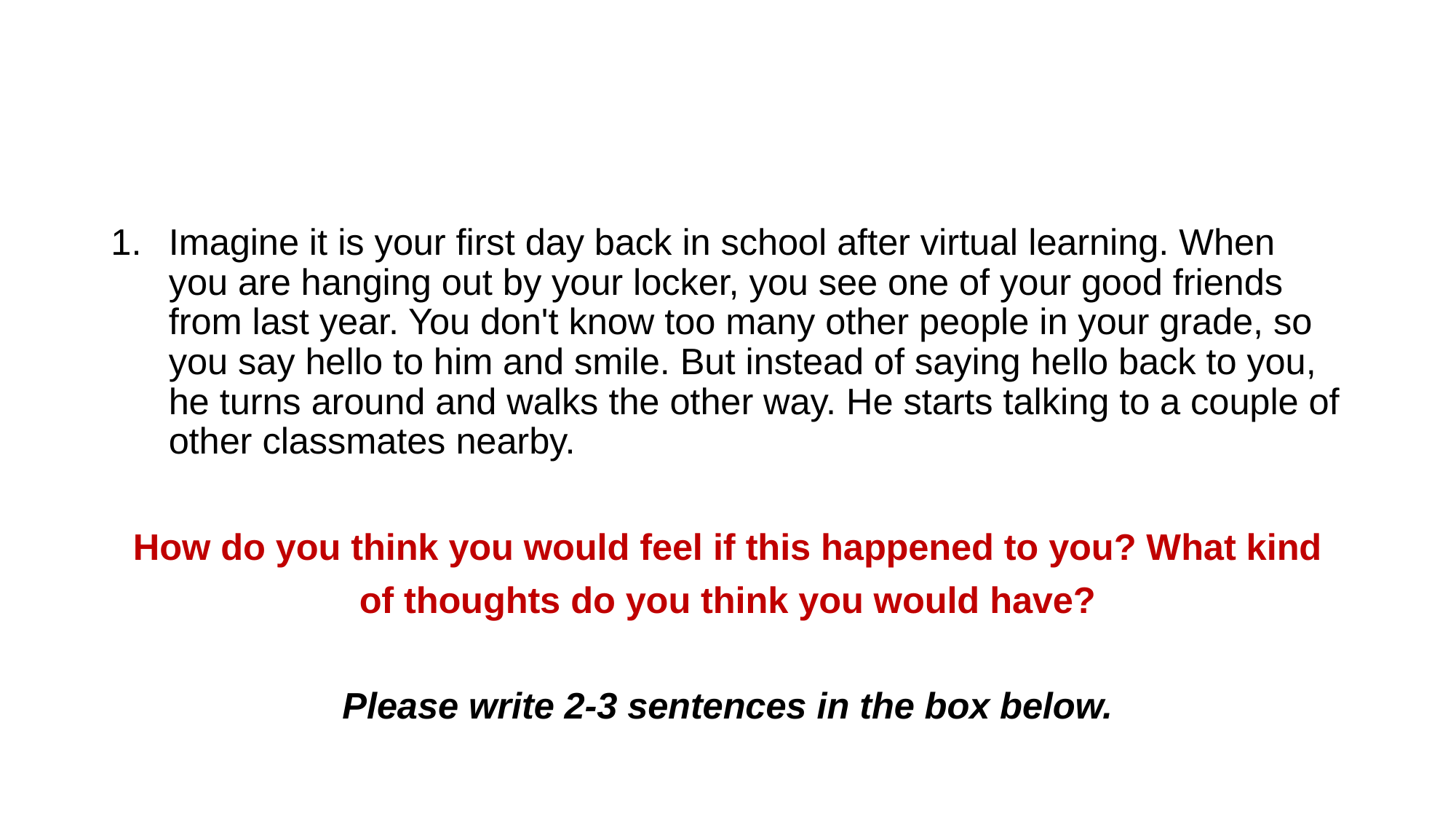

#
Imagine it is your first day back in school after virtual learning. When you are hanging out by your locker, you see one of your good friends from last year. You don't know too many other people in your grade, so you say hello to him and smile. But instead of saying hello back to you, he turns around and walks the other way. He starts talking to a couple of other classmates nearby.

How do you think you would feel if this happened to you? What kind
of thoughts do you think you would have?

Please write 2-3 sentences in the box below.